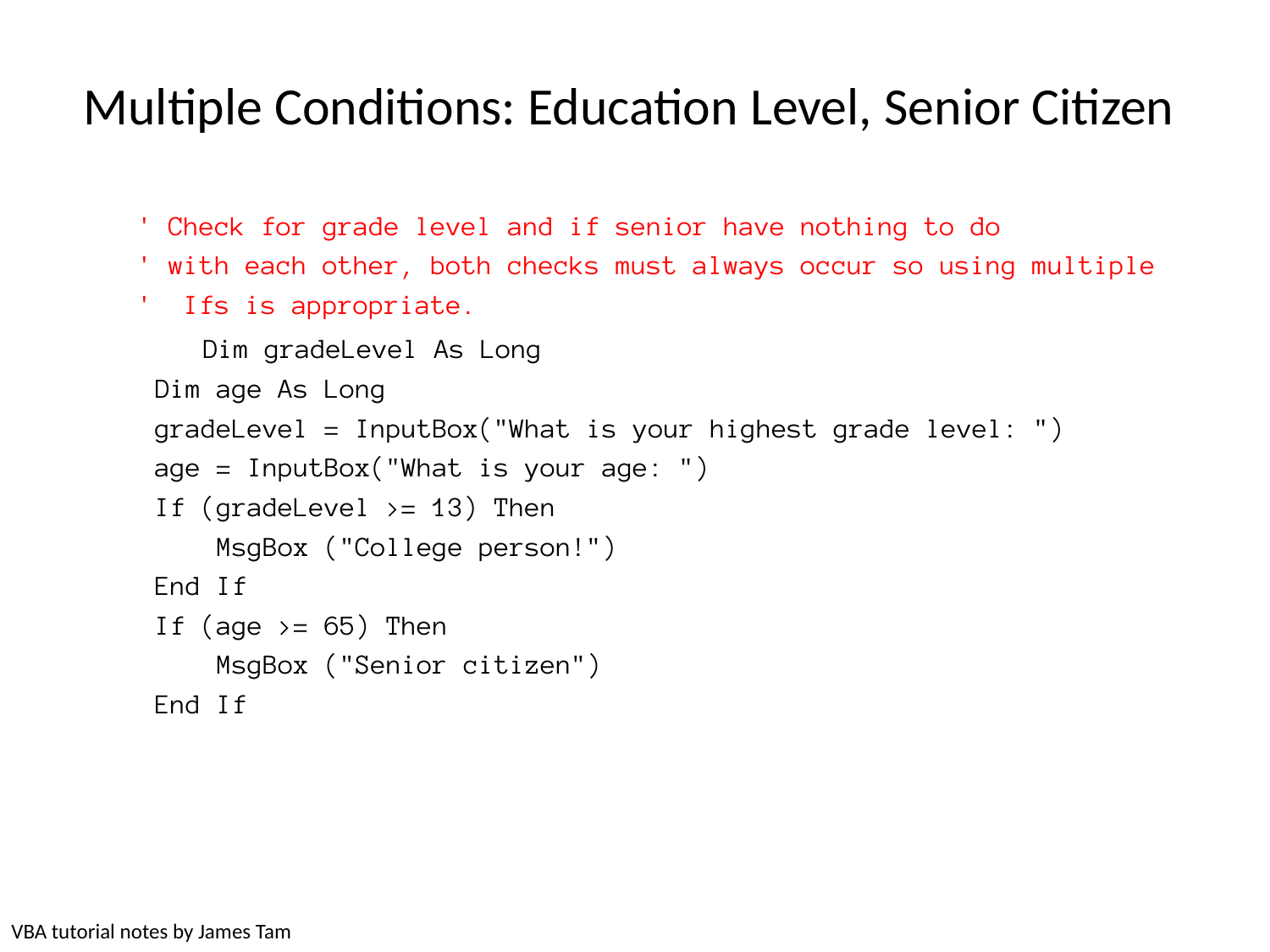

# Multiple Conditions: Education Level, Senior Citizen
    ' Check for grade level and if senior have nothing to do
    ' with each other, both checks must always occur so using multiple
    '  Ifs is appropriate.
	Dim gradeLevel As Long
   Dim age As Long
   gradeLevel = InputBox("What is your highest grade level: ")
   age = InputBox("What is your age: ")
   If (gradeLevel >= 13) Then
       MsgBox ("College person!")
   End If
   If (age >= 65) Then
       MsgBox ("Senior citizen")
   End If